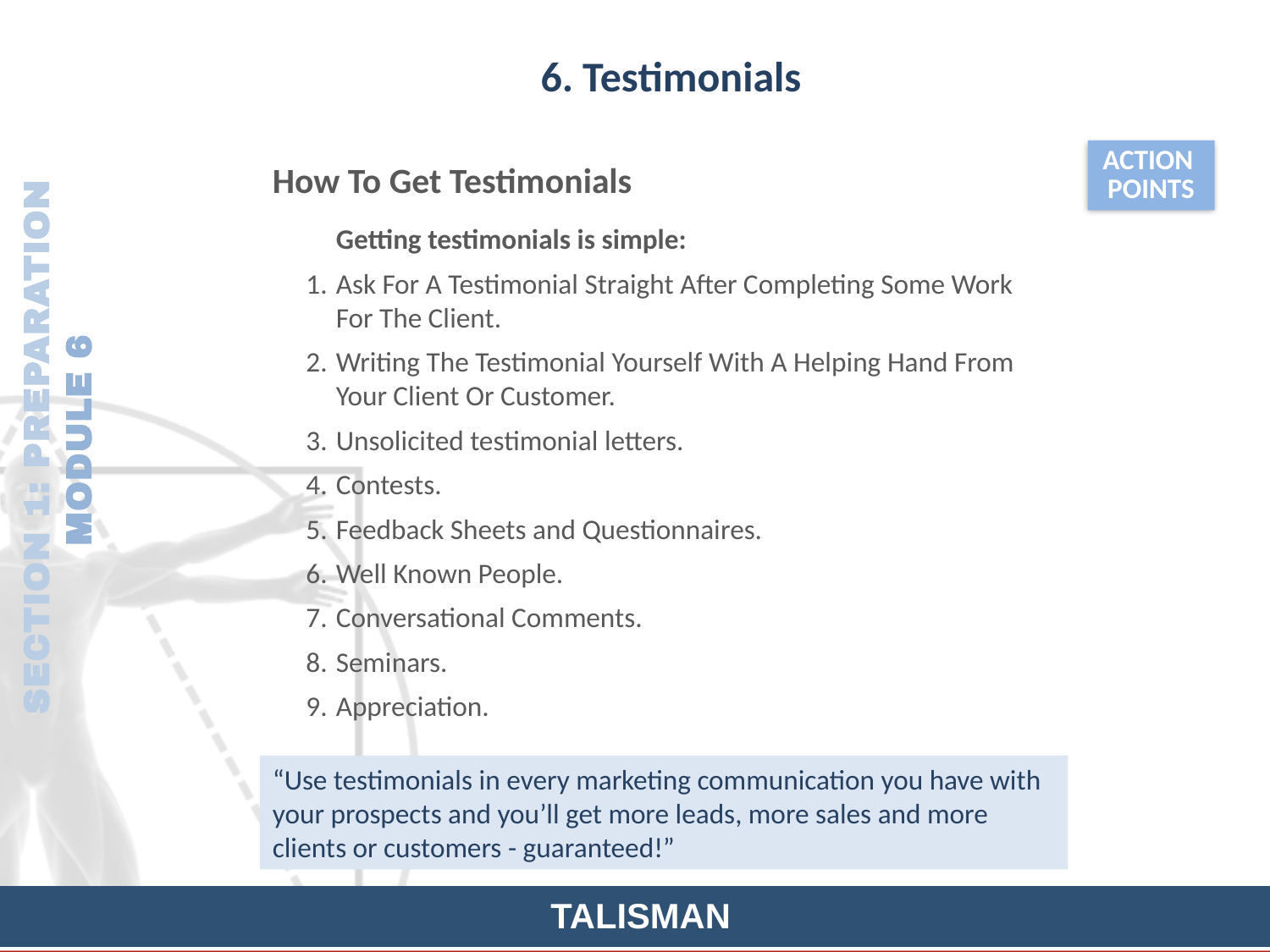

6. Testimonials
ACTION
POINTS
How To Get Testimonials
Getting testimonials is simple:
Ask For A Testimonial Straight After Completing Some Work For The Client.
Writing The Testimonial Yourself With A Helping Hand From Your Client Or Customer.
Unsolicited testimonial letters.
Contests.
Feedback Sheets and Questionnaires.
Well Known People.
Conversational Comments.
Seminars.
Appreciation.
SECTION 1: PREPARATION
MODULE 6
“Use testimonials in every marketing communication you have with your prospects and you’ll get more leads, more sales and more clients or customers - guaranteed!”